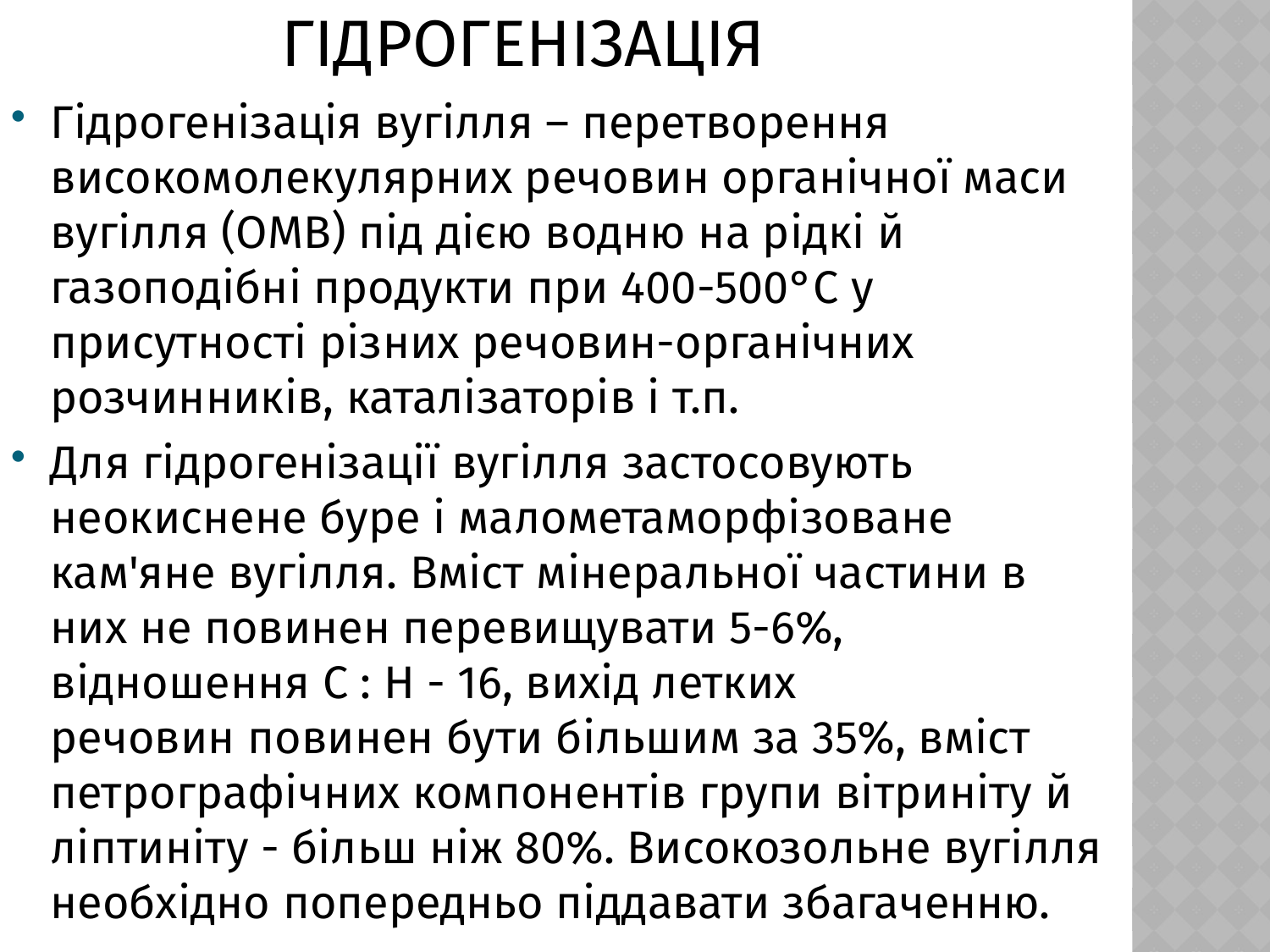

# Гідрогенізація
Гідрогенізація вугілля – перетворення високомолекулярних речовин органічної маси вугілля (ОМВ) під дією водню на рідкі й газоподібні продукти при 400-500°С у присутності різних речовин-органічних розчинників, каталізаторів і т.п.
Для гідрогенізації вугілля застосовують неокиснене буре і малометаморфізоване кам'яне вугілля. Вміст мінеральної частини в них не повинен перевищувати 5-6%, відношення С : Н - 16, вихід летких речовин повинен бути більшим за 35%, вміст петрографічних компонентів групи вітриніту й ліптиніту - більш ніж 80%. Високозольне вугілля необхідно попередньо піддавати збагаченню.